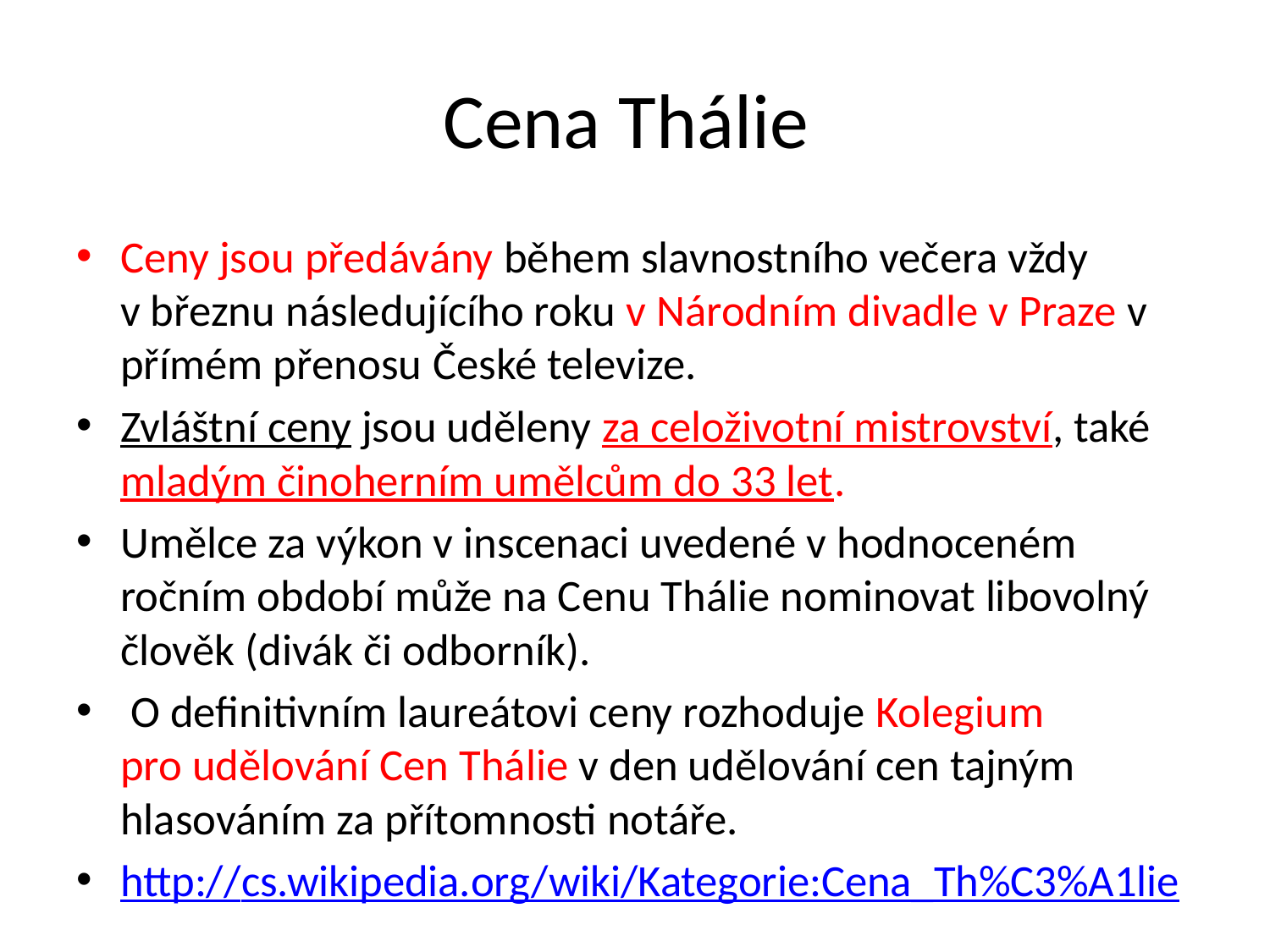

# Cena Thálie
Ceny jsou předávány během slavnostního večera vždy
v březnu následujícího roku v Národním divadle v Praze v přímém přenosu České televize.
Zvláštní ceny jsou uděleny za celoživotní mistrovství, také  mladým činoherním umělcům do 33 let.
Umělce za výkon v inscenaci uvedené v hodnoceném ročním období může na Cenu Thálie nominovat libovolný člověk (divák či odborník).
 O definitivním laureátovi ceny rozhoduje Kolegium
pro udělování Cen Thálie v den udělování cen tajným hlasováním za přítomnosti notáře.
http://cs.wikipedia.org/wiki/Kategorie:Cena_Th%C3%A1lie